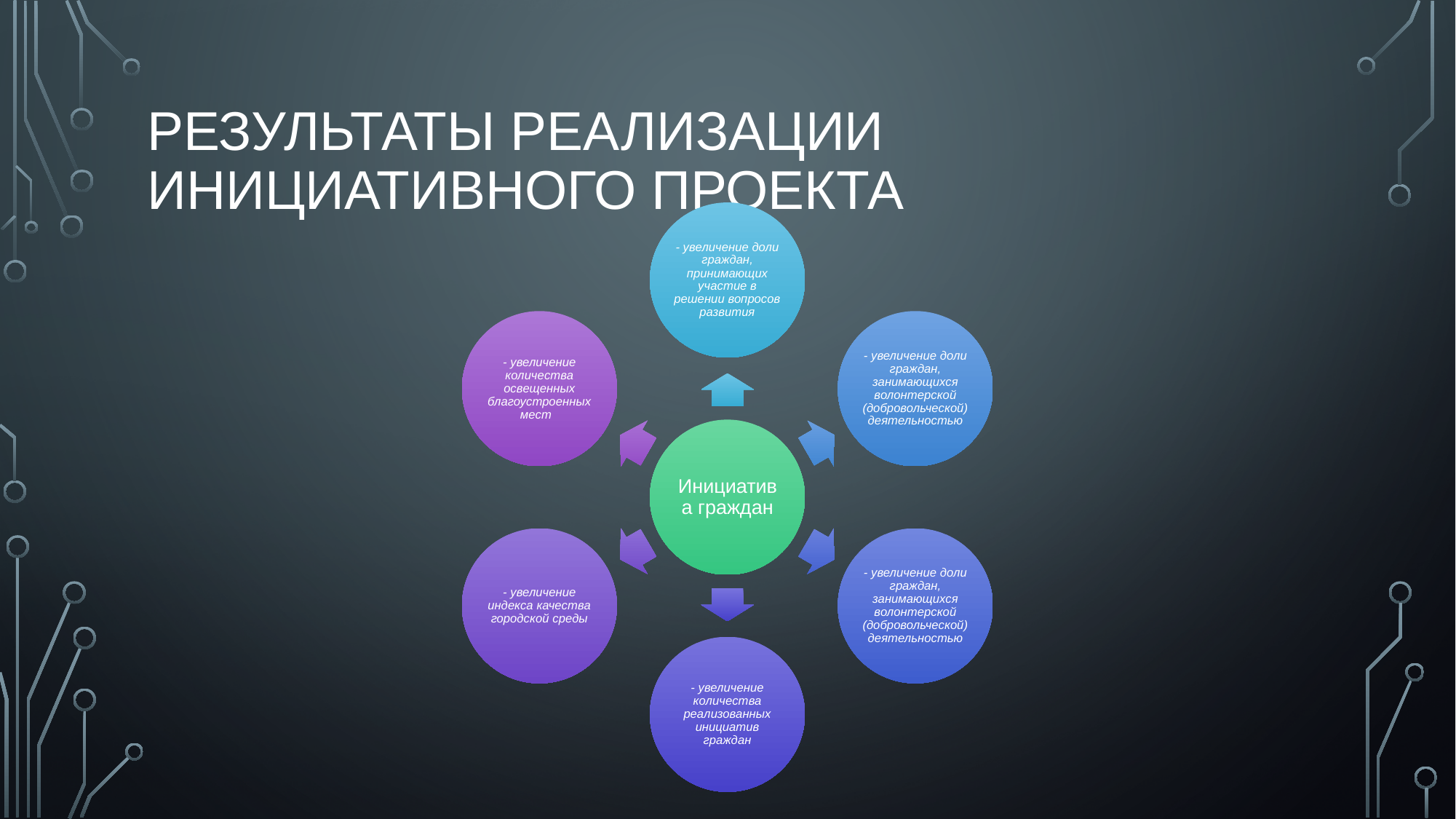

# Результаты реализации инициативного проекта
Инициатива граждан

- увеличение доли граждан, принимающих участие в решении вопросов развития

- увеличение доли граждан, занимающихся волонтерской (добровольческой) деятельностью

- увеличение доли граждан, занимающихся волонтерской (добровольческой) деятельностью

- увеличение количества реализованных инициатив граждан

- увеличение индекса качества городской среды

- увеличение количества освещенных благоустроенных мест